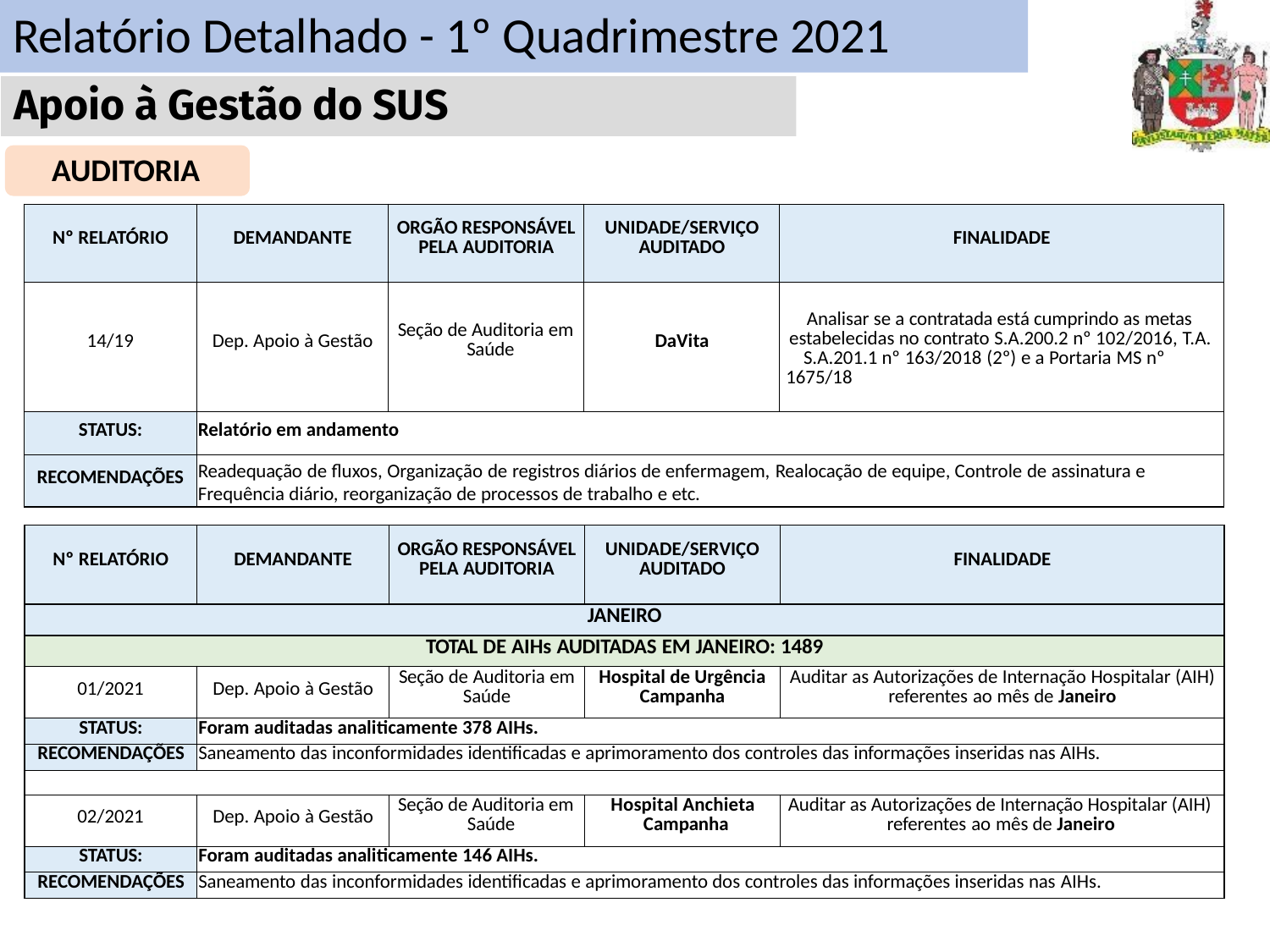

# Relatório Detalhado - 1º Quadrimestre 2021
Apoio à Gestão do SUS
AUDITORIA

| Nº RELATÓRIO | DEMANDANTE | ORGÃO RESPONSÁVEL PELA AUDITORIA | UNIDADE/SERVIÇO AUDITADO | FINALIDADE |
| --- | --- | --- | --- | --- |
| 14/19 | Dep. Apoio à Gestão | Seção de Auditoria em Saúde | DaVita | Analisar se a contratada está cumprindo as metas estabelecidas no contrato S.A.200.2 nº 102/2016, T.A. S.A.201.1 nº 163/2018 (2º) e a Portaria MS nº 1675/18 |
| STATUS: | Relatório em andamento |  |  |  |
| RECOMENDAÇÕES | Readequação de fluxos, Organização de registros diários de enfermagem, Realocação de equipe, Controle de assinatura e Frequência diário, reorganização de processos de trabalho e etc. |  |  |  |
| Nº RELATÓRIO | DEMANDANTE | ORGÃO RESPONSÁVEL PELA AUDITORIA | UNIDADE/SERVIÇO AUDITADO | FINALIDADE |
| --- | --- | --- | --- | --- |
| JANEIRO |  |  |  |  |
| TOTAL DE AIHs AUDITADAS EM JANEIRO: 1489 |  |  |  |  |
| 01/2021 | Dep. Apoio à Gestão | Seção de Auditoria em Saúde | Hospital de Urgência Campanha | Auditar as Autorizações de Internação Hospitalar (AIH) referentes ao mês de Janeiro |
| STATUS: | Foram auditadas analiticamente 378 AIHs. |  |  |  |
| RECOMENDAÇÕES | Saneamento das inconformidades identificadas e aprimoramento dos controles das informações inseridas nas AIHs. |  |  |  |
|  |  |  |  |  |
| 02/2021 | Dep. Apoio à Gestão | Seção de Auditoria em Saúde | Hospital Anchieta Campanha | Auditar as Autorizações de Internação Hospitalar (AIH) referentes ao mês de Janeiro |
| STATUS: | Foram auditadas analiticamente 146 AIHs. |  |  |  |
| RECOMENDAÇÕES | Saneamento das inconformidades identificadas e aprimoramento dos controles das informações inseridas nas AIHs. |  |  |  |